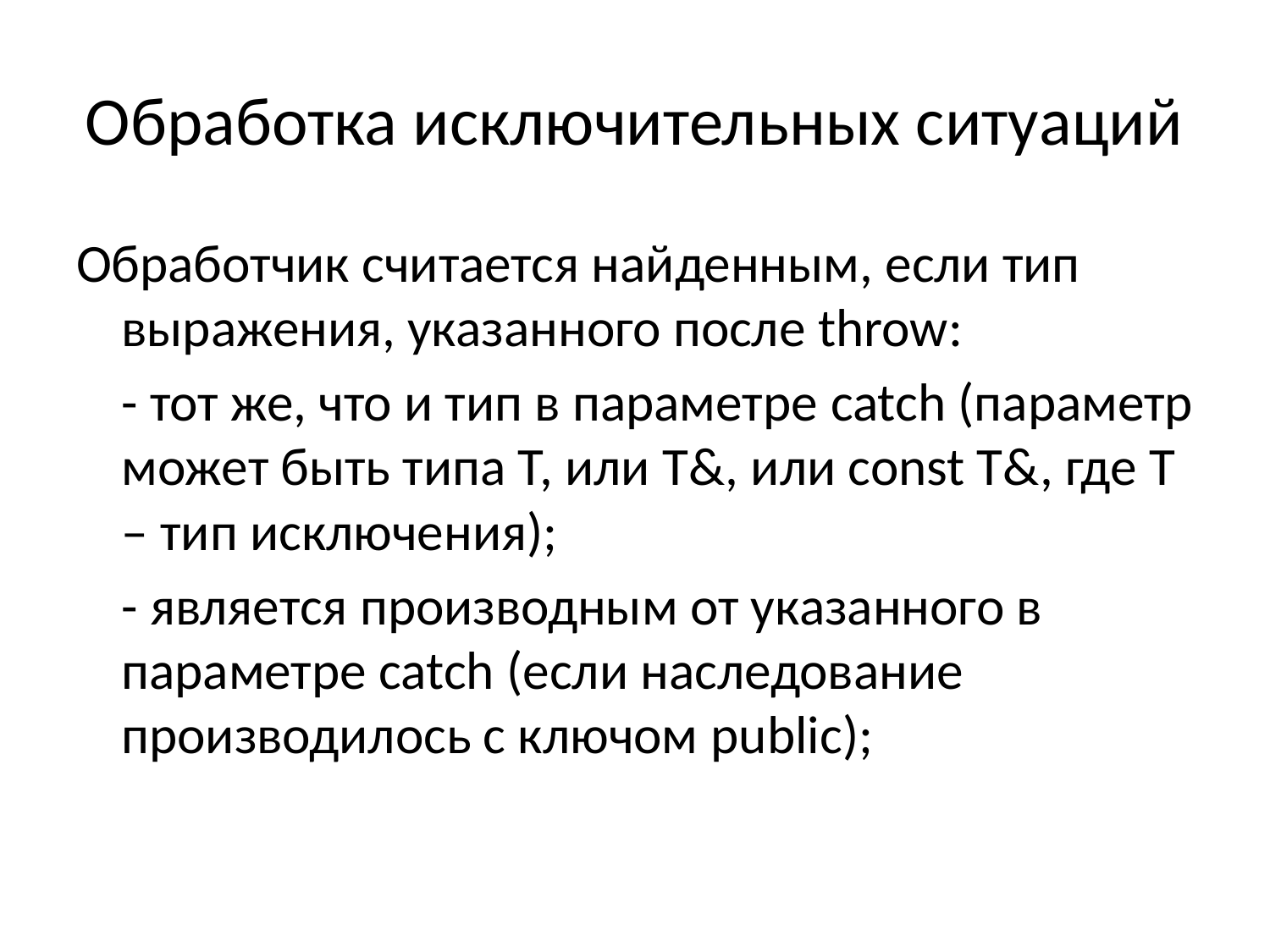

# Обработка исключительных ситуаций
Обработчик считается найденным, если тип выражения, указанного после throw:
	- тот же, что и тип в параметре catch (параметр может быть типа Т, или Т&, или const T&, где Т – тип исключения);
	- является производным от указанного в параметре catch (если наследование производилось с ключом public);